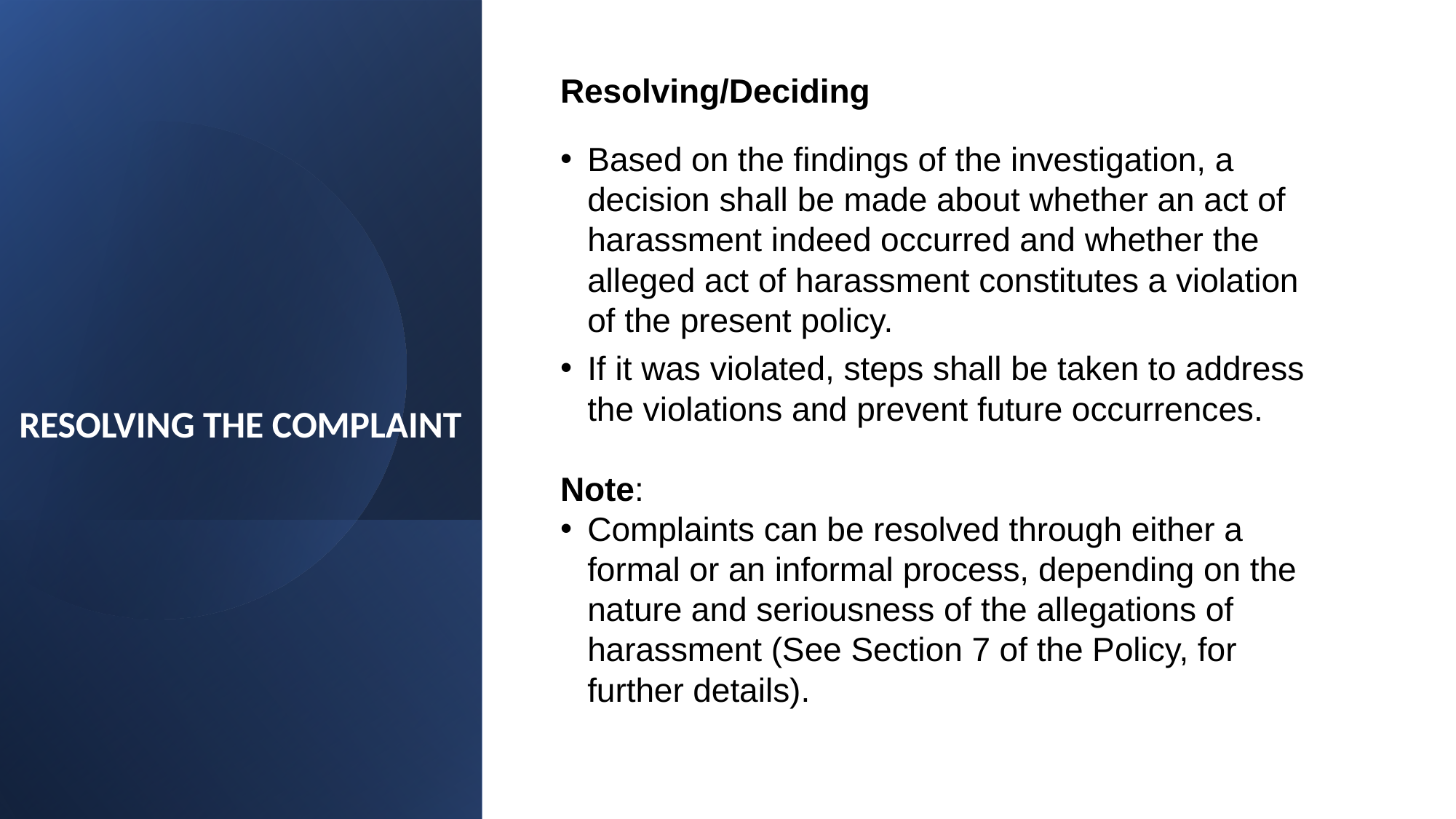

Resolving/Deciding

Based on the findings of the investigation, a decision shall be made about whether an act of harassment indeed occurred and whether the alleged act of harassment constitutes a violation of the present policy.
If it was violated, steps shall be taken to address the violations and prevent future occurrences.

Note:
Complaints can be resolved through either a formal or an informal process, depending on the nature and seriousness of the allegations of harassment (See Section 7 of the Policy, for further details).

# RESOLVING THE COMPLAINT